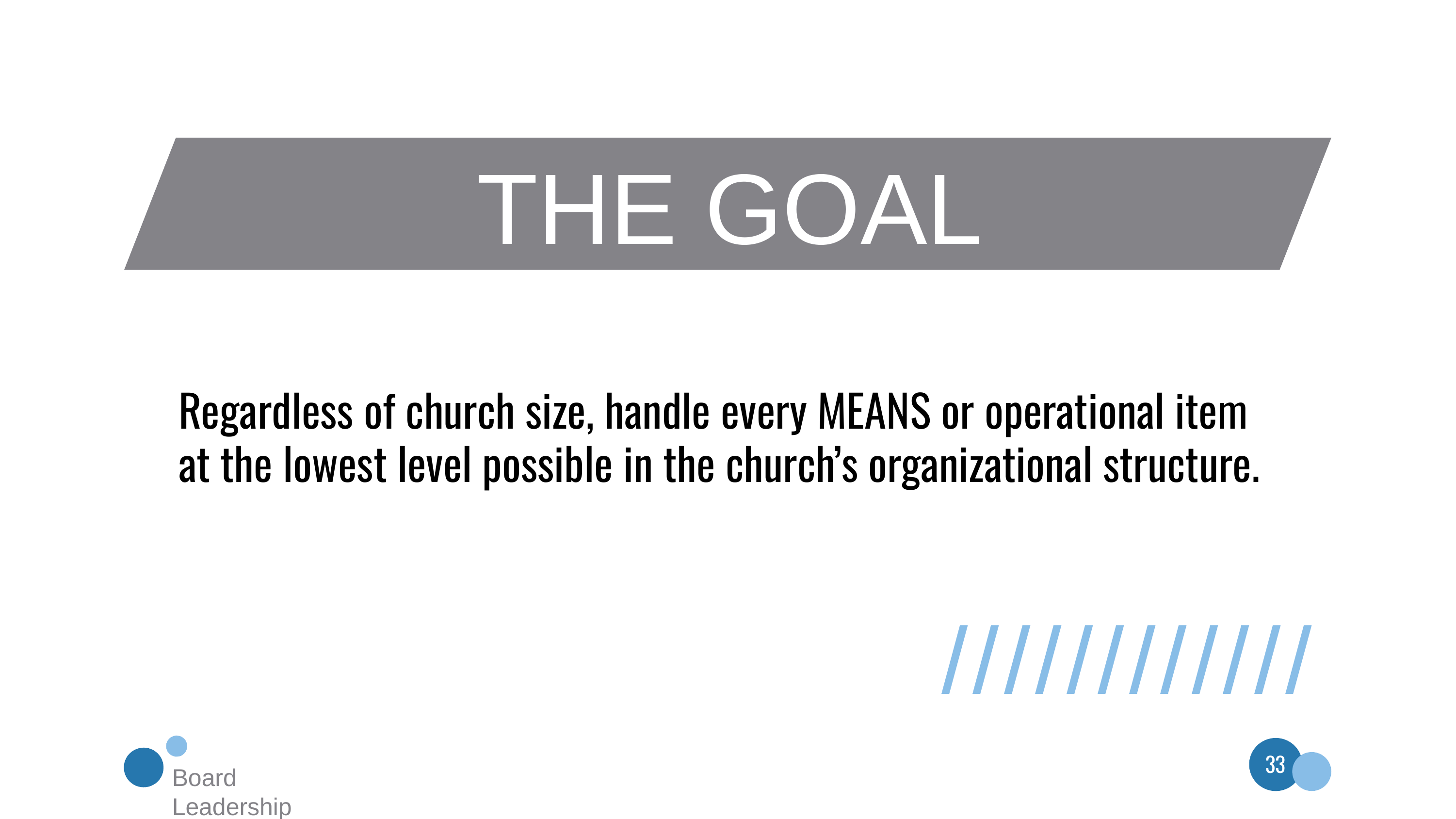

THE GOAL
Regardless of church size, handle every MEANS or operational item at the lowest level possible in the church’s organizational structure.
////////////